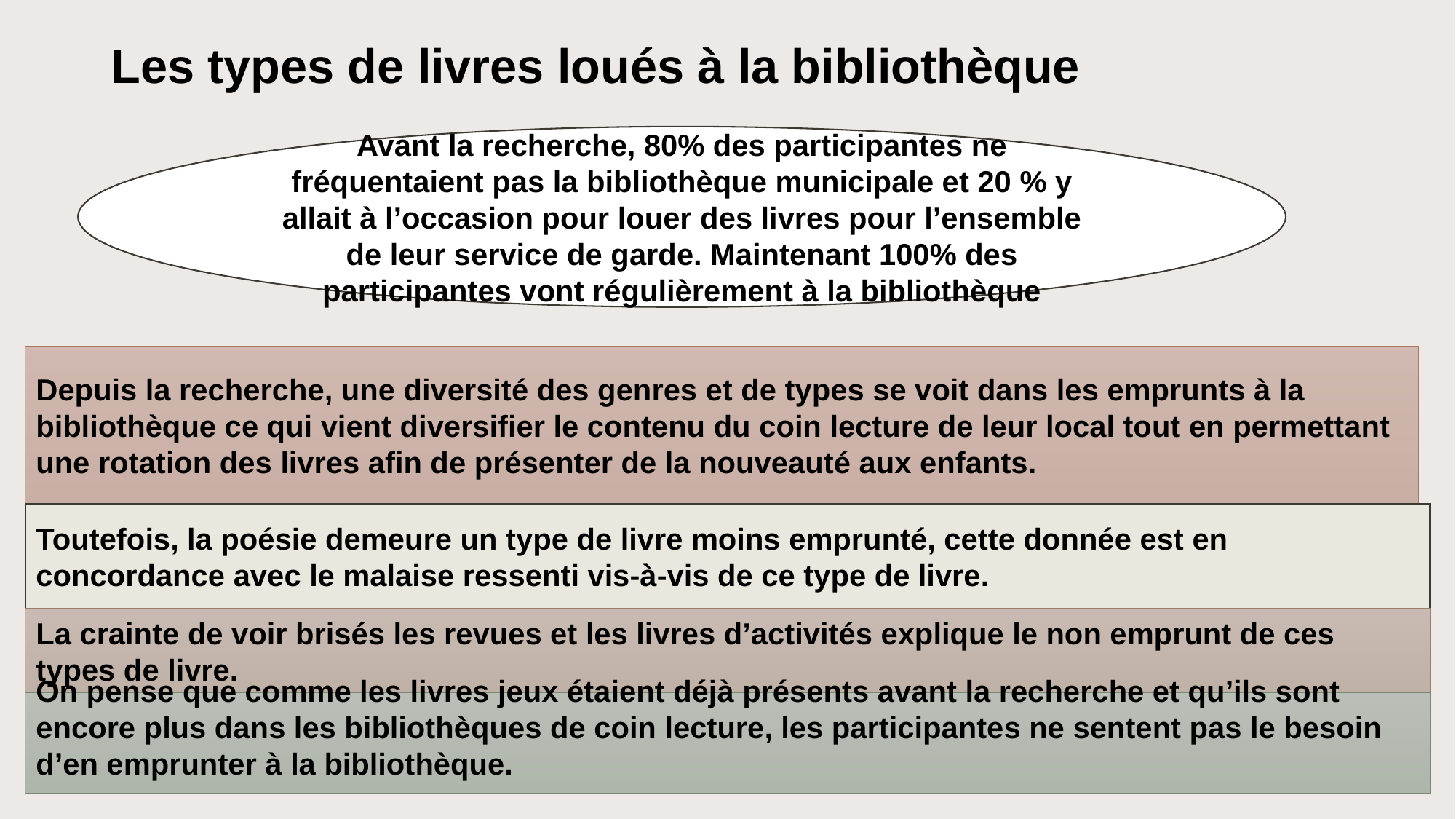

# Les types de livres loués à la bibliothèque
Avant la recherche, 80% des participantes ne fréquentaient pas la bibliothèque municipale et 20 % y allait à l’occasion pour louer des livres pour l’ensemble de leur service de garde. Maintenant 100% des participantes vont régulièrement à la bibliothèque
Depuis la recherche, une diversité des genres et de types se voit dans les emprunts à la bibliothèque ce qui vient diversifier le contenu du coin lecture de leur local tout en permettant une rotation des livres afin de présenter de la nouveauté aux enfants.
Toutefois, la poésie demeure un type de livre moins emprunté, cette donnée est en concordance avec le malaise ressenti vis-à-vis de ce type de livre.
La crainte de voir brisés les revues et les livres d’activités explique le non emprunt de ces types de livre.
On pense que comme les livres jeux étaient déjà présents avant la recherche et qu’ils sont encore plus dans les bibliothèques de coin lecture, les participantes ne sentent pas le besoin d’en emprunter à la bibliothèque.